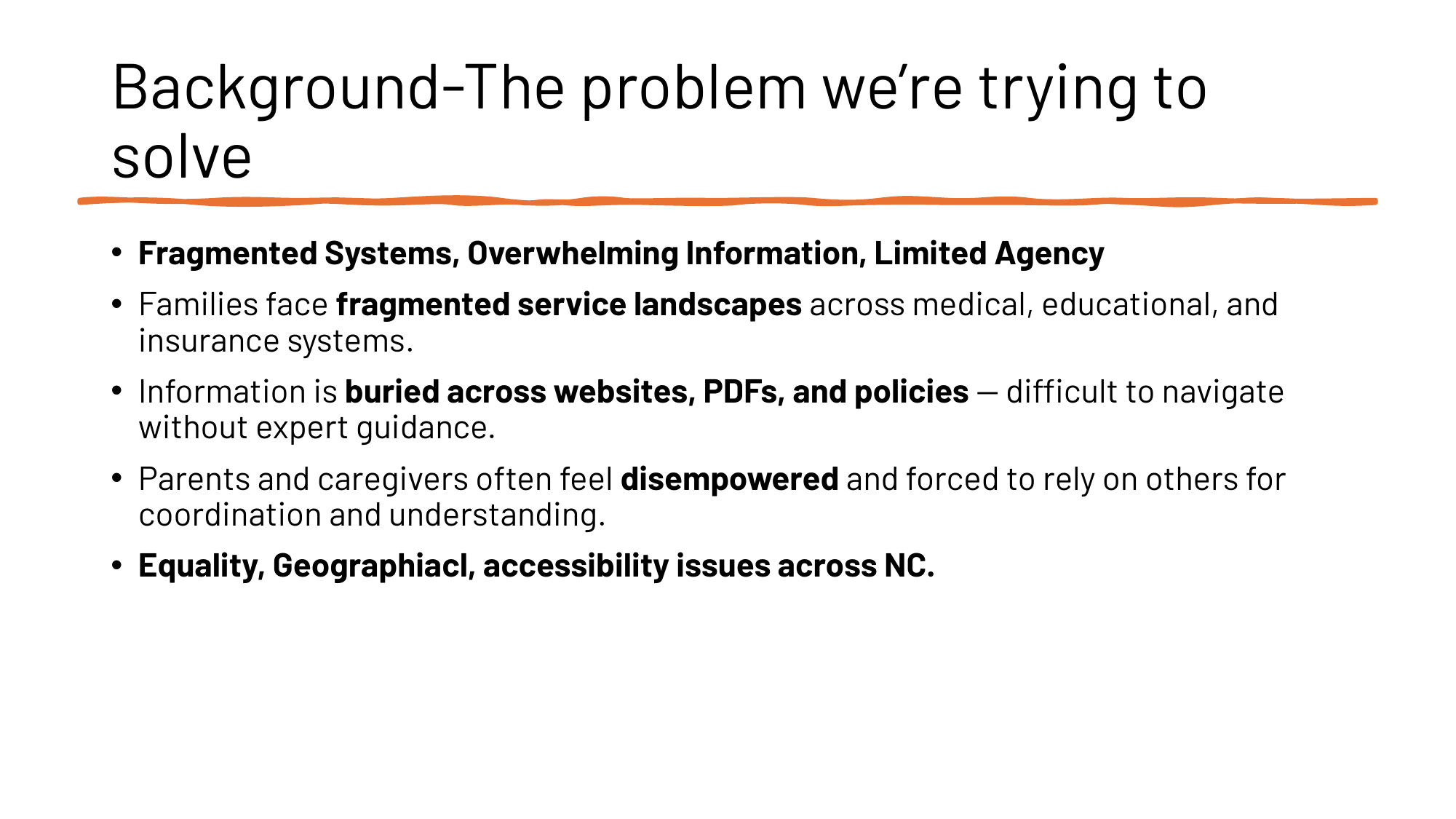

# Background-The problem we’re trying to solve

Fragmented Systems, Overwhelming Information, Limited Agency
Families face fragmented service landscapes across medical, educational, and insurance systems.
Information is buried across websites, PDFs, and policies — difficult to navigate without expert guidance.
Parents and caregivers often feel disempowered and forced to rely on others for coordination and understanding.
Equality, Geographiacl, accessibility issues across NC.